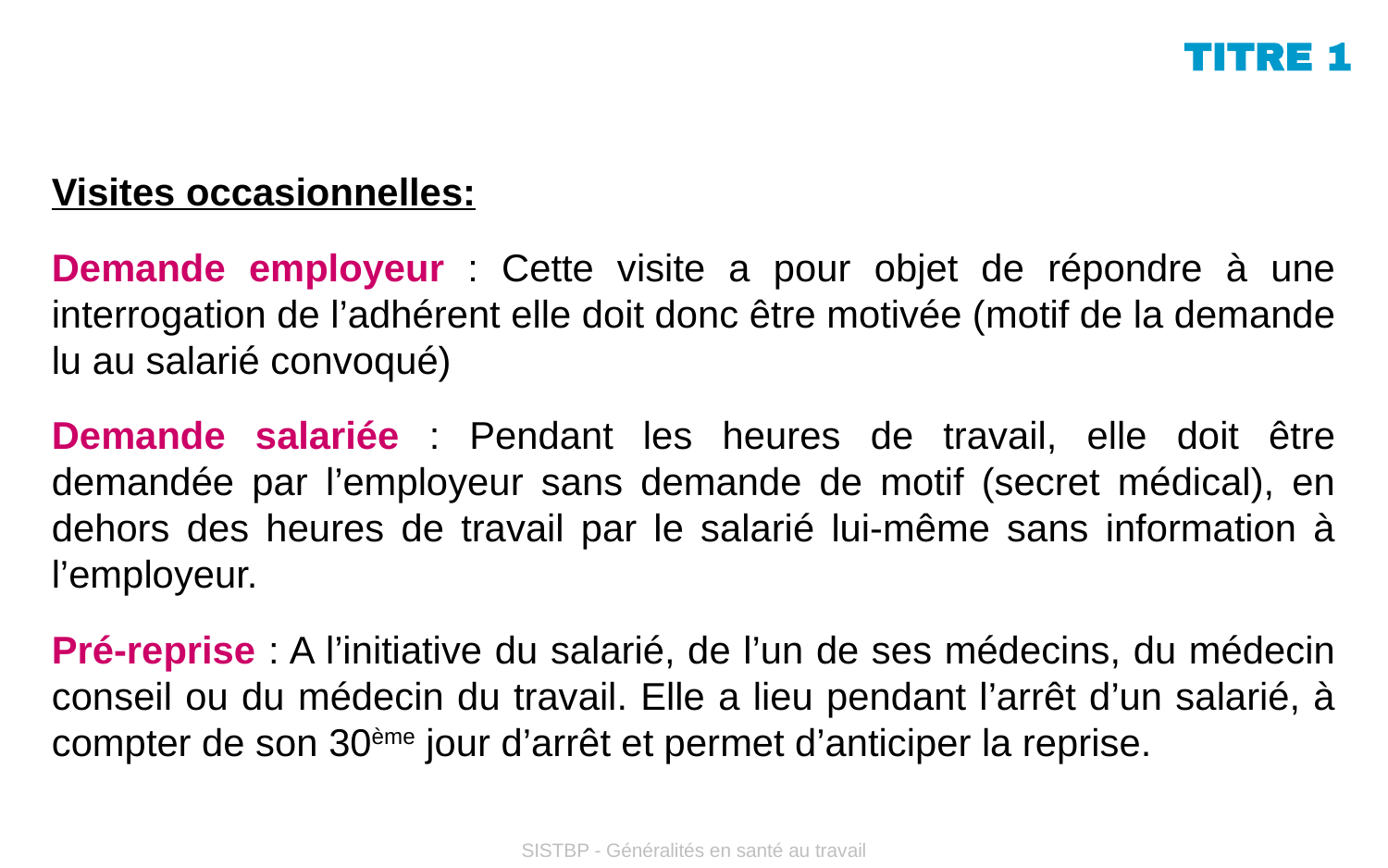

#
TITRE 1
Visites occasionnelles:

Demande employeur : Cette visite a pour objet de répondre à une interrogation de l’adhérent elle doit donc être motivée (motif de la demande lu au salarié convoqué)

Demande salariée : Pendant les heures de travail, elle doit être demandée par l’employeur sans demande de motif (secret médical), en dehors des heures de travail par le salarié lui-même sans information à l’employeur.

Pré-reprise : A l’initiative du salarié, de l’un de ses médecins, du médecin conseil ou du médecin du travail. Elle a lieu pendant l’arrêt d’un salarié, à compter de son 30ème jour d’arrêt et permet d’anticiper la reprise.

SISTBP - Généralités en santé au travail